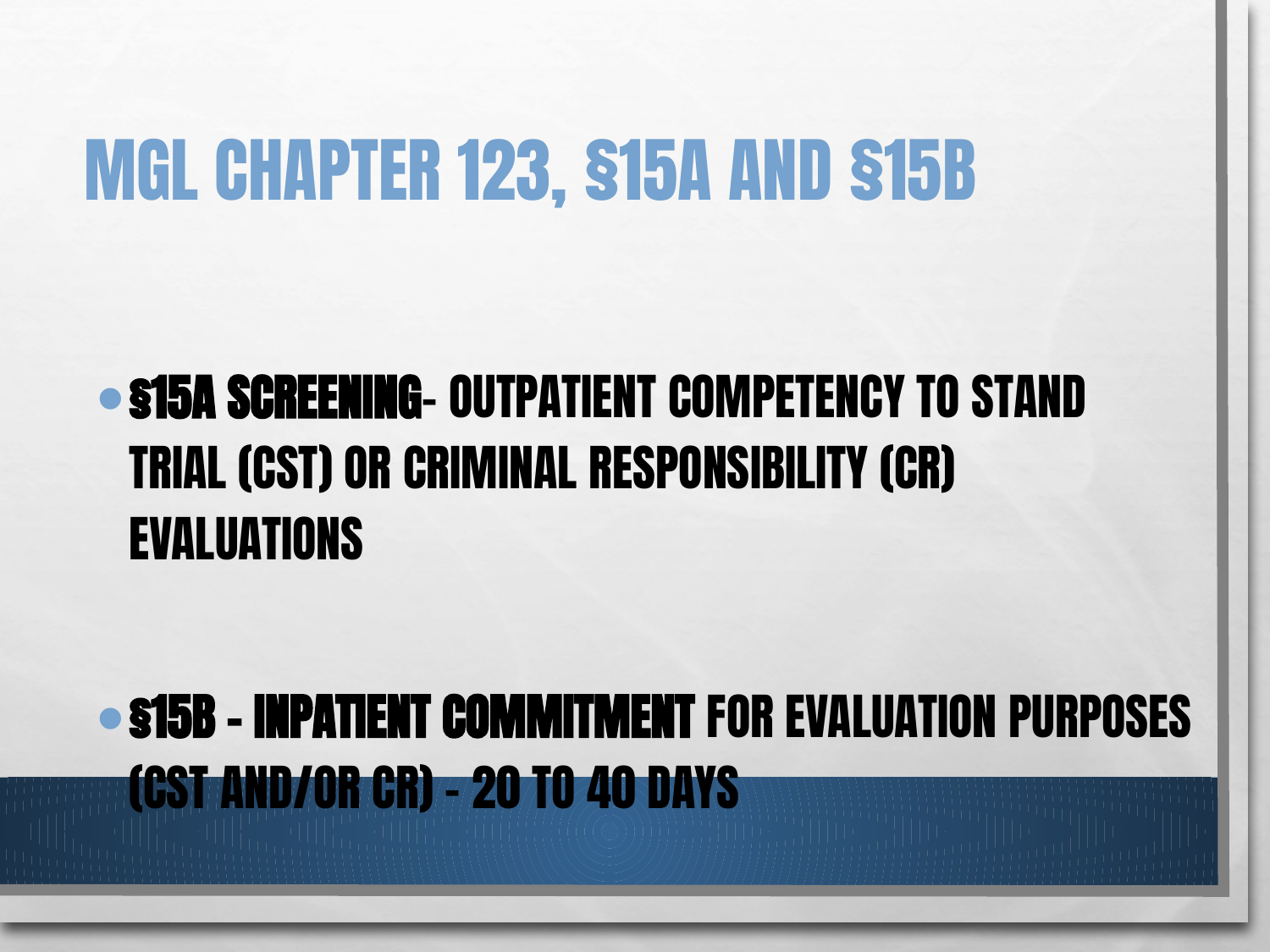

# MGL Chapter 123, §15a and §15b
§15a screening– Outpatient Competency to Stand Trial (CST) or Criminal Responsibility (CR) evaluations

§15b – Inpatient Commitment for evaluation purposes (CST and/or CR) – 20 to 40 days